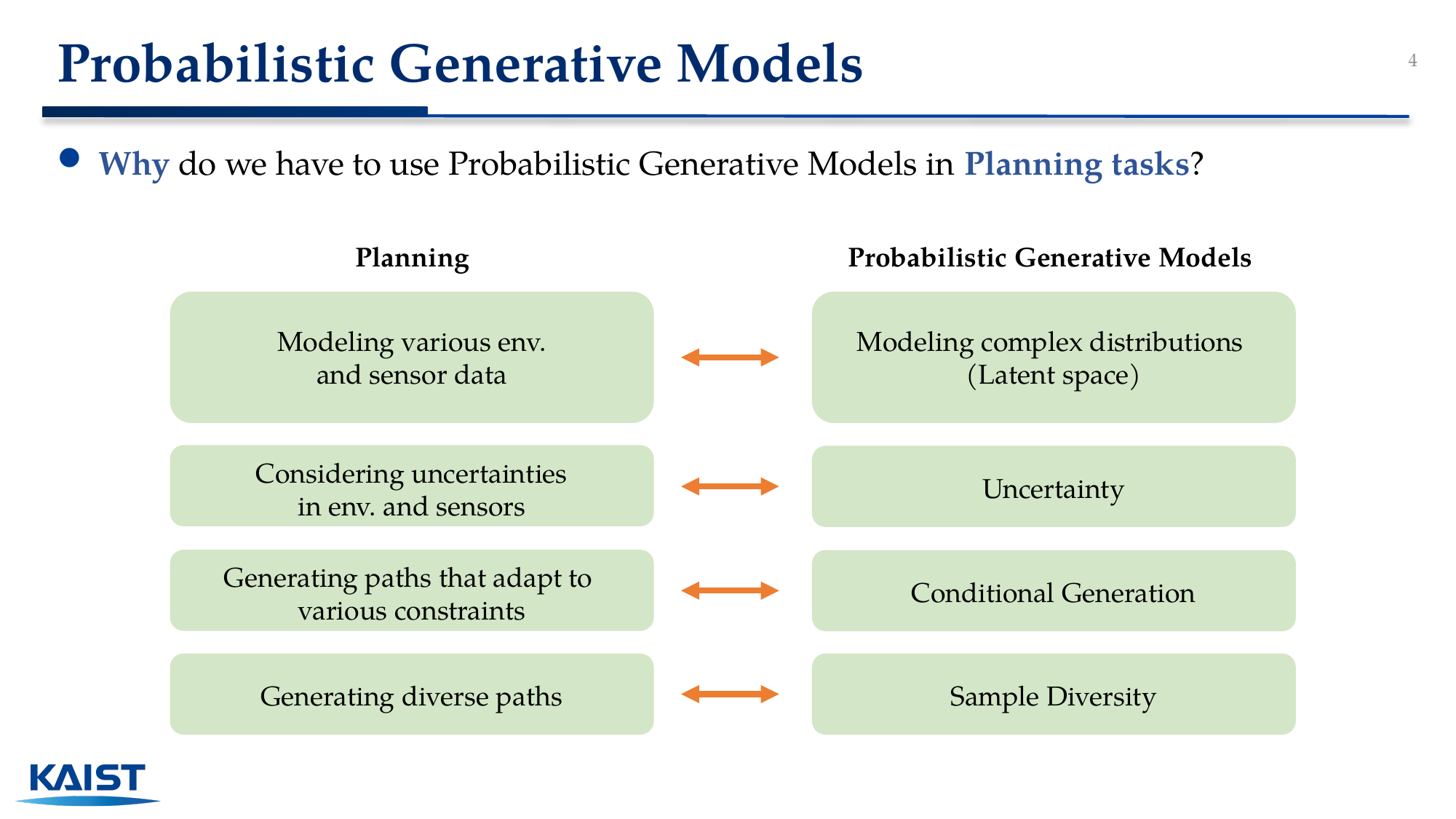

# Probabilistic Generative Models
4
 Why do we have to use Probabilistic Generative Models in Planning tasks?

Planning
Probabilistic Generative Models

Modeling various env.
and sensor data

Modeling complex distributions
(Latent space)

Considering uncertainties
in env. and sensors

Uncertainty

Generating paths that adapt to
various constraints

Conditional Generation

Generating diverse paths

Sample Diversity